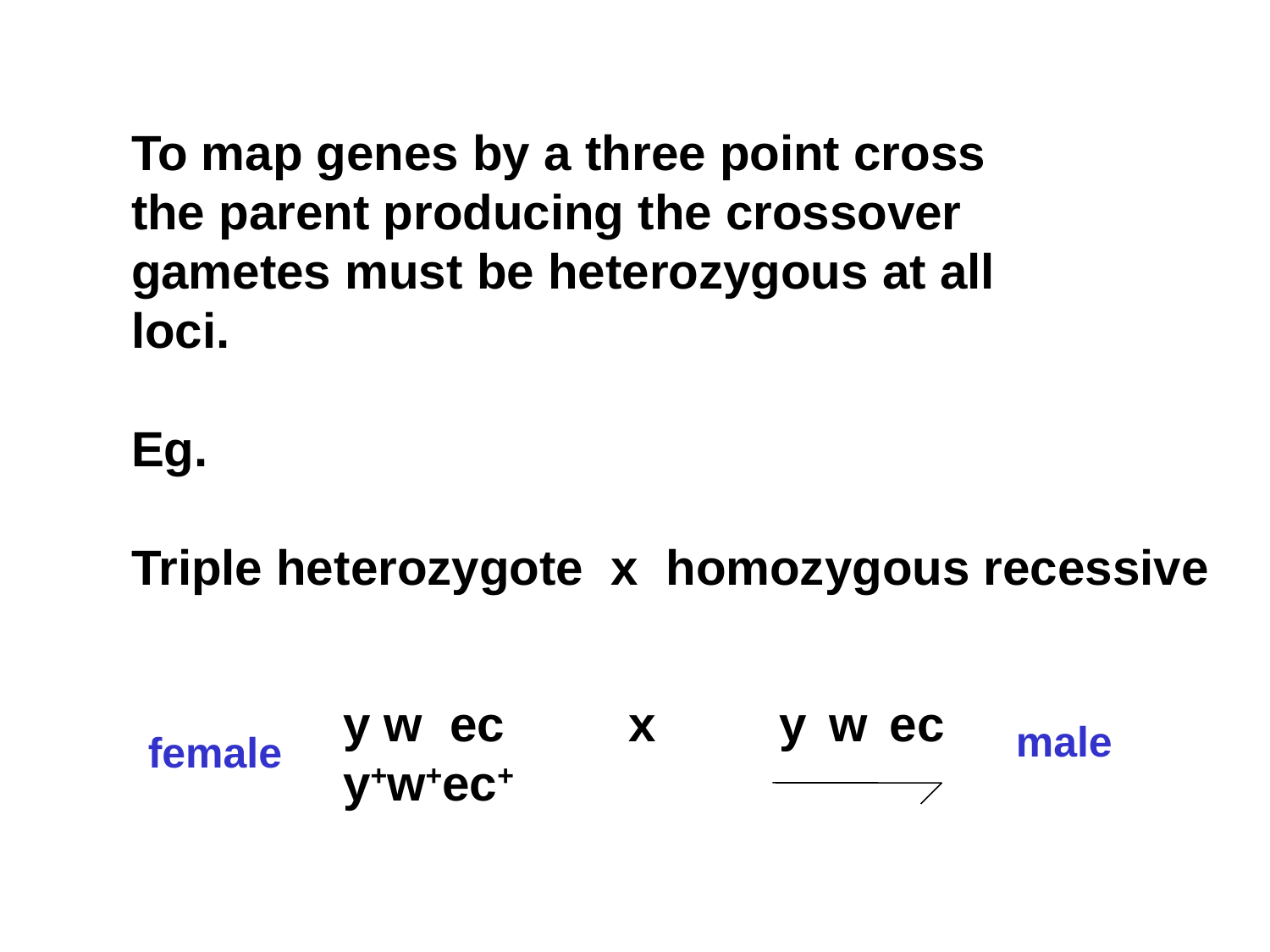

To map genes by a three point cross
the parent producing the crossover
gametes must be heterozygous at all
loci.

Eg.

Triple heterozygote  x  homozygous recessive
 y w  ec         x         y  w  ec
 y+w+ec+
male
female